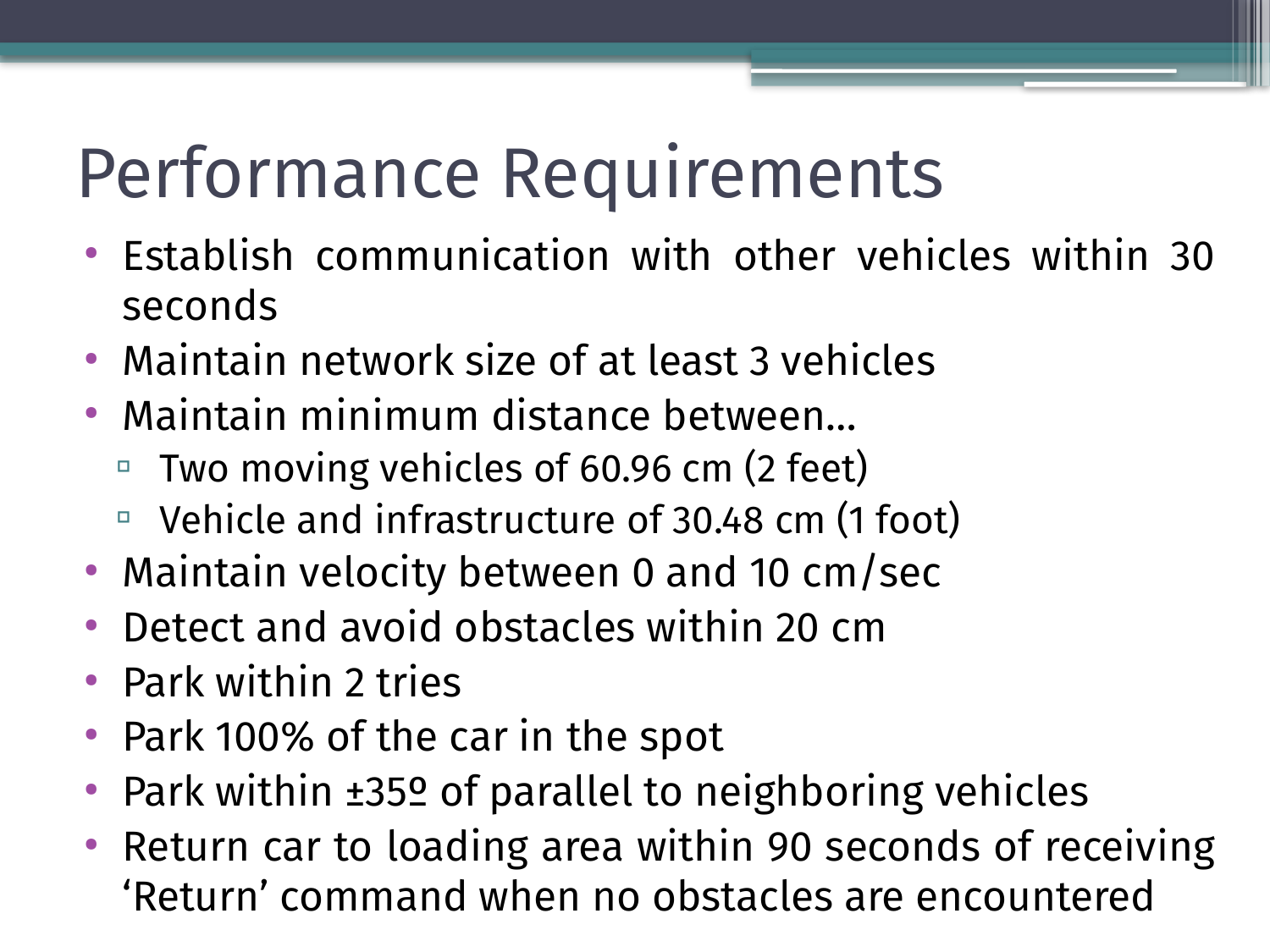

# Performance Requirements
Establish communication with other vehicles within 30 seconds
Maintain network size of at least 3 vehicles
Maintain minimum distance between…
Two moving vehicles of 60.96 cm (2 feet)
Vehicle and infrastructure of 30.48 cm (1 foot)
Maintain velocity between 0 and 10 cm/sec
Detect and avoid obstacles within 20 cm
Park within 2 tries
Park 100% of the car in the spot
Park within ±35º of parallel to neighboring vehicles
Return car to loading area within 90 seconds of receiving ‘Return’ command when no obstacles are encountered